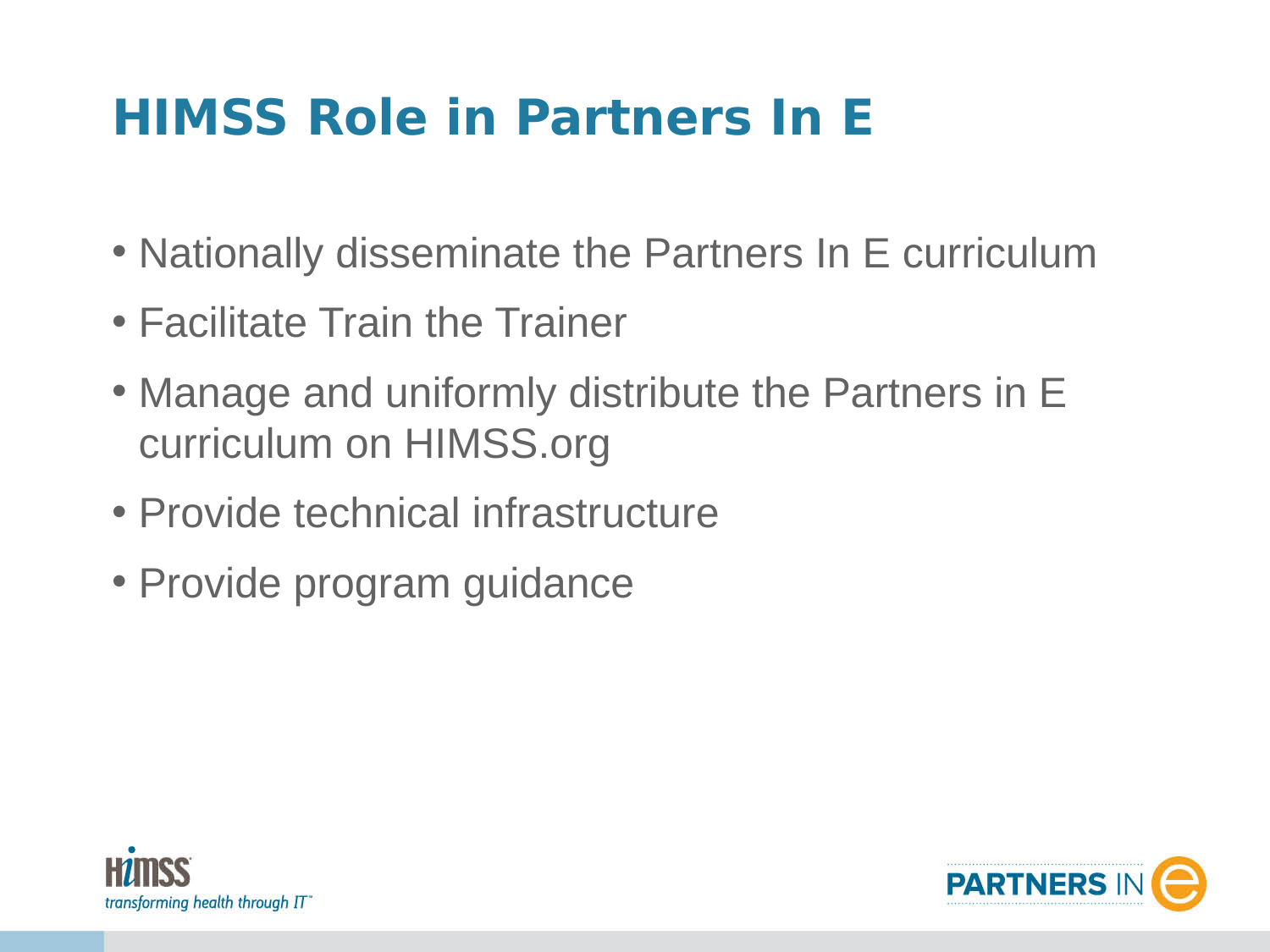

# HIMSS Role in Partners In E
Nationally disseminate the Partners In E curriculum
Facilitate Train the Trainer
Manage and uniformly distribute the Partners in E curriculum on HIMSS.org
Provide technical infrastructure
Provide program guidance